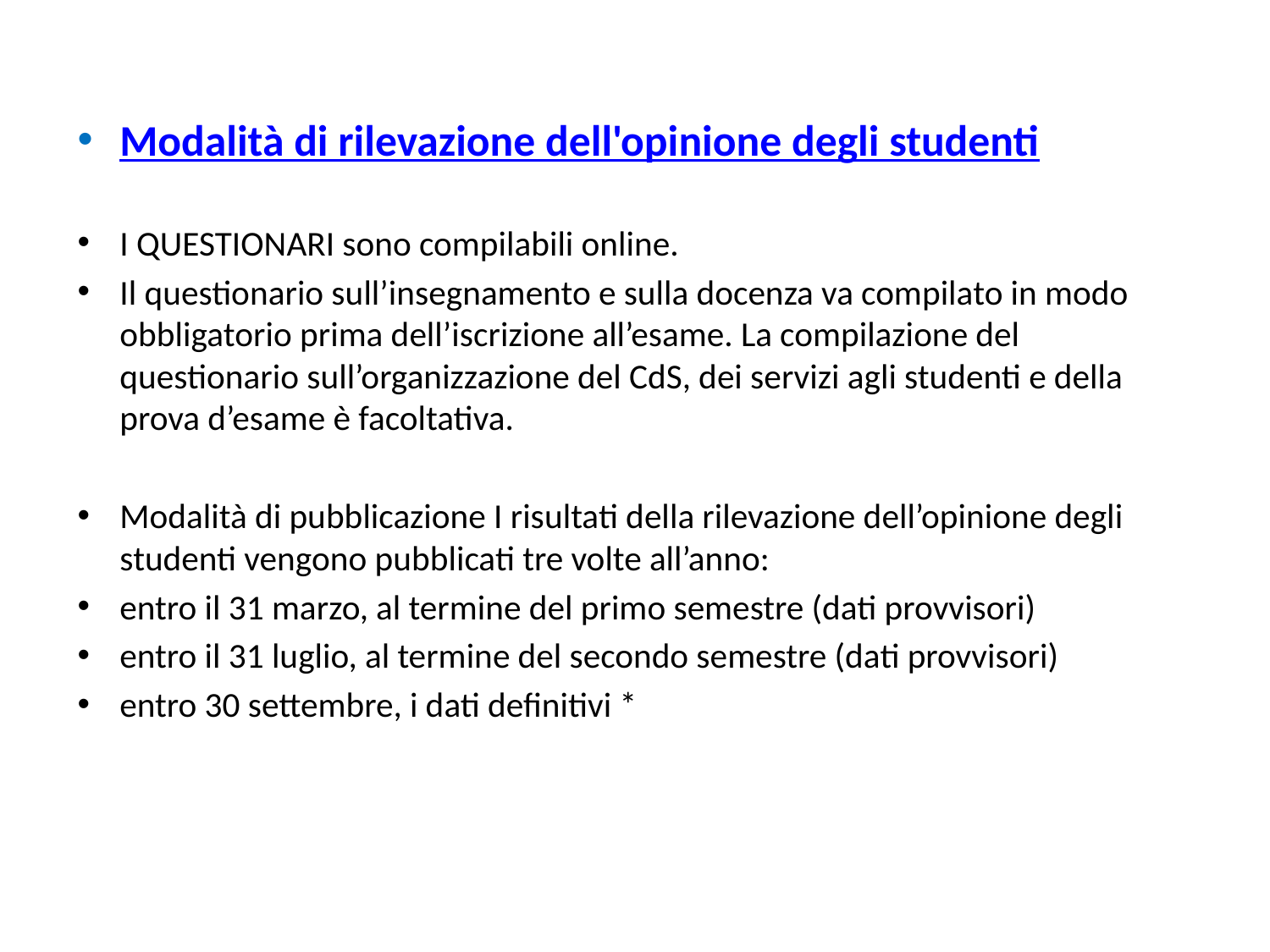

Modalità di rilevazione dell'opinione degli studenti

I QUESTIONARI sono compilabili online.
Il questionario sull’insegnamento e sulla docenza va compilato in modo obbligatorio prima dell’iscrizione all’esame. La compilazione del questionario sull’organizzazione del CdS, dei servizi agli studenti e della prova d’esame è facoltativa.

Modalità di pubblicazione I risultati della rilevazione dell’opinione degli studenti vengono pubblicati tre volte all’anno:
entro il 31 marzo, al termine del primo semestre (dati provvisori)
entro il 31 luglio, al termine del secondo semestre (dati provvisori)
entro 30 settembre, i dati definitivi *